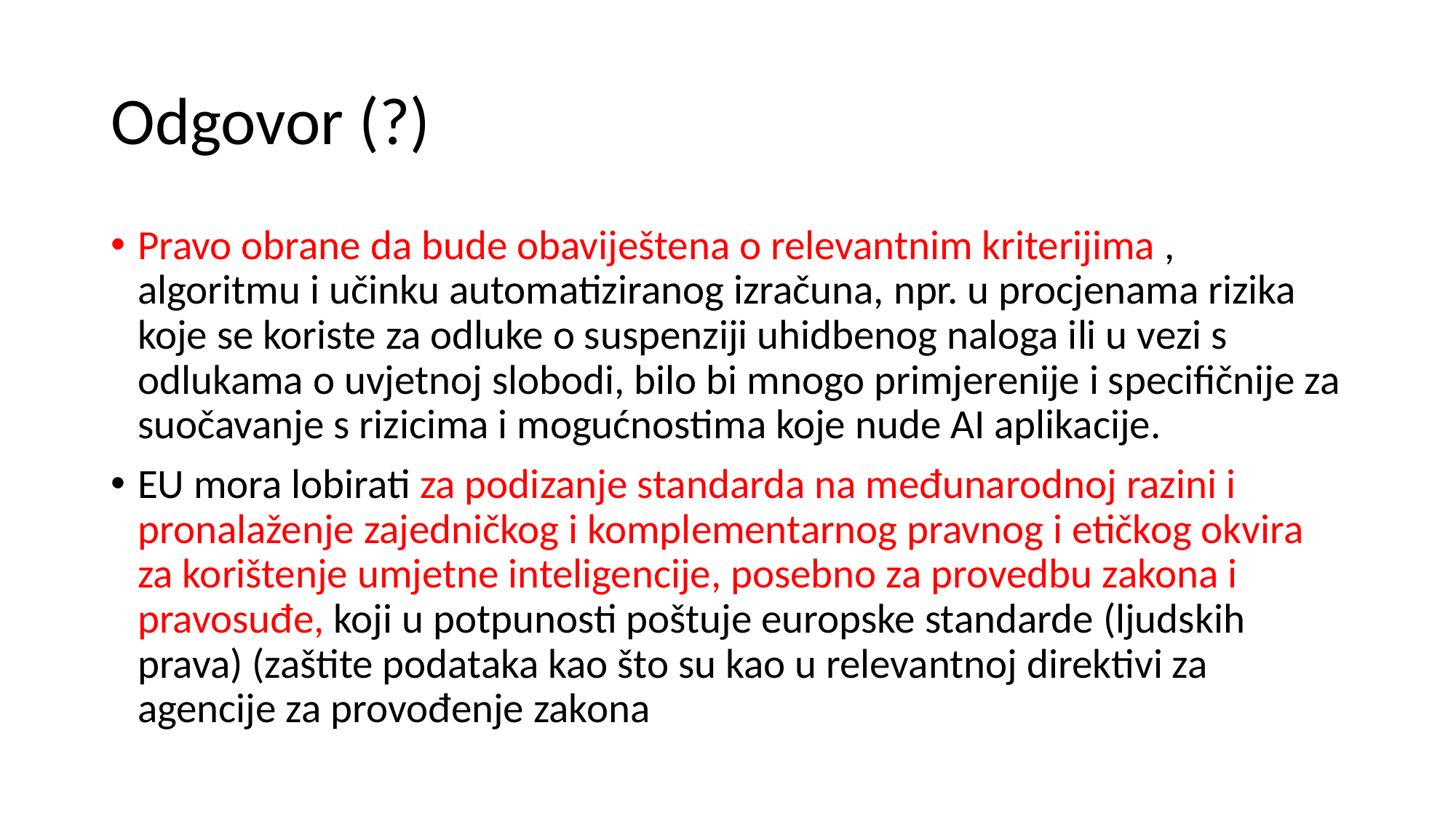

# Odgovor (?)
Pravo obrane da bude obaviještena o relevantnim kriterijima , algoritmu i učinku automatiziranog izračuna, npr. u procjenama rizika koje se koriste za odluke o suspenziji uhidbenog naloga ili u vezi s odlukama o uvjetnoj slobodi, bilo bi mnogo primjerenije i specifičnije za suočavanje s rizicima i mogućnostima koje nude AI aplikacije.
EU mora lobirati za podizanje standarda na međunarodnoj razini i pronalaženje zajedničkog i komplementarnog pravnog i etičkog okvira za korištenje umjetne inteligencije, posebno za provedbu zakona i pravosuđe, koji u potpunosti poštuje europske standarde (ljudskih prava) (zaštite podataka kao što su kao u relevantnoj direktivi za agencije za provođenje zakona